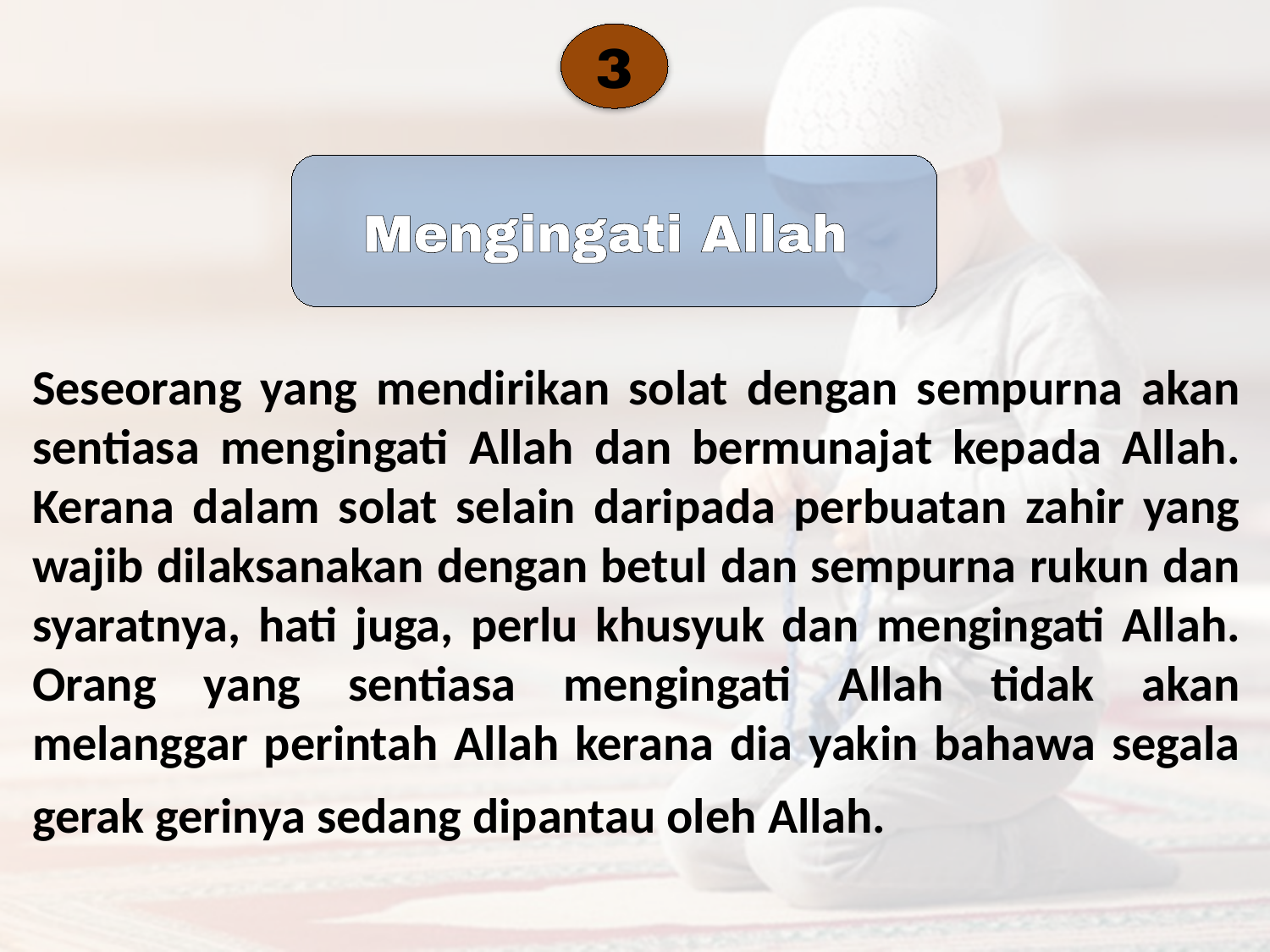

3
Mengingati Allah
Seseorang yang mendirikan solat dengan sempurna akan sentiasa mengingati Allah dan bermunajat kepada Allah. Kerana dalam solat selain daripada perbuatan zahir yang wajib dilaksanakan dengan betul dan sempurna rukun dan syaratnya, hati juga, perlu khusyuk dan mengingati Allah. Orang yang sentiasa mengingati Allah tidak akan melanggar perintah Allah kerana dia yakin bahawa segala gerak gerinya sedang dipantau oleh Allah.